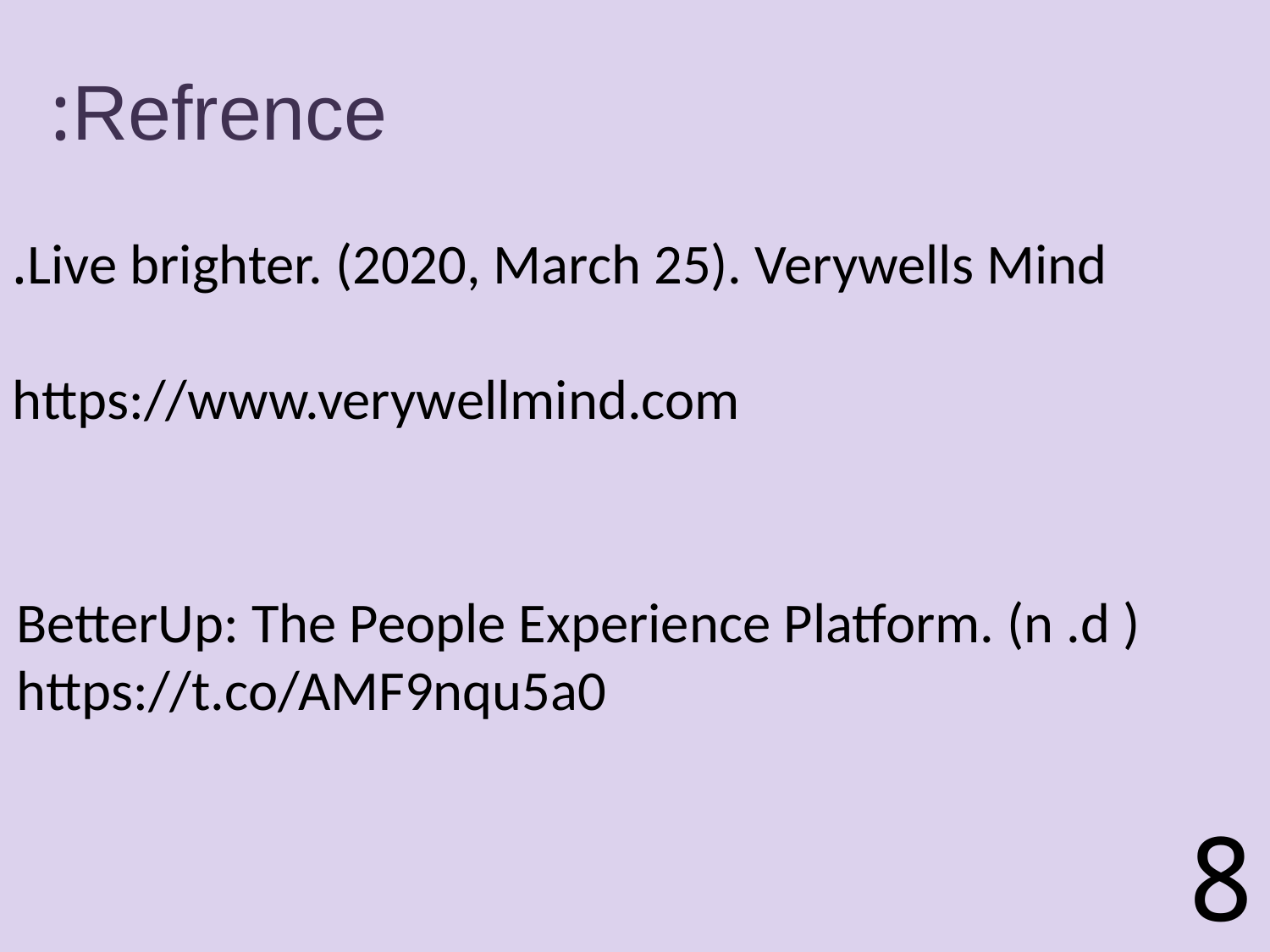

Refrence:
Live brighter. (2020, March 25). Verywells Mind.

 https://www.verywellmind.com

BetterUp: The People Experience Platform. (n .d )
https://t.co/AMF9nqu5a0
8